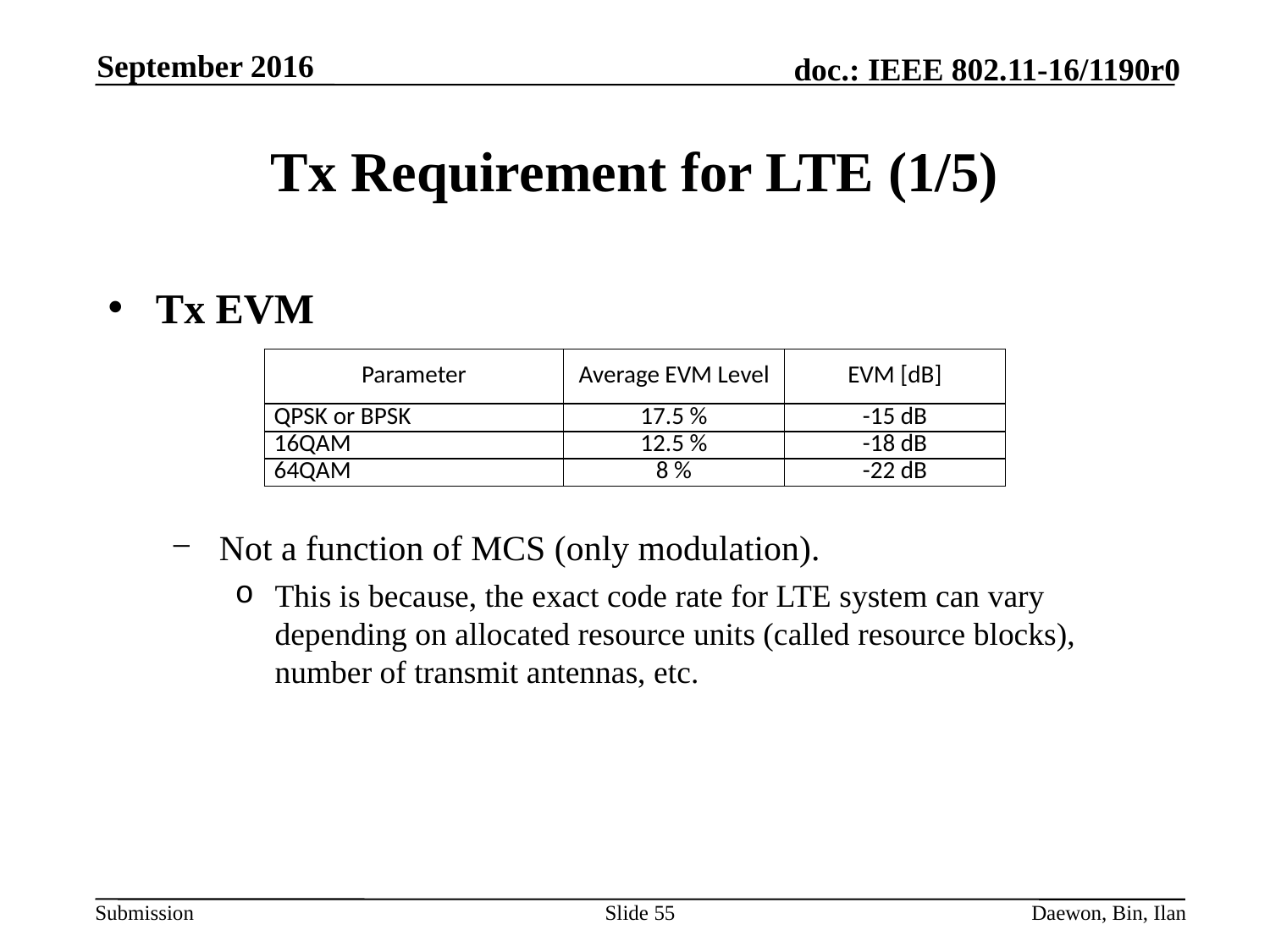

September 2016
# Tx Requirement for LTE (1/5)
Tx EVM

Not a function of MCS (only modulation).
This is because, the exact code rate for LTE system can vary depending on allocated resource units (called resource blocks), number of transmit antennas, etc.

| Parameter | Average EVM Level | EVM [dB] |
| --- | --- | --- |
| QPSK or BPSK | 17.5 % | -15 dB |
| 16QAM | 12.5 % | -18 dB |
| 64QAM | 8 % | -22 dB |
Slide 55
Daewon, Bin, Ilan